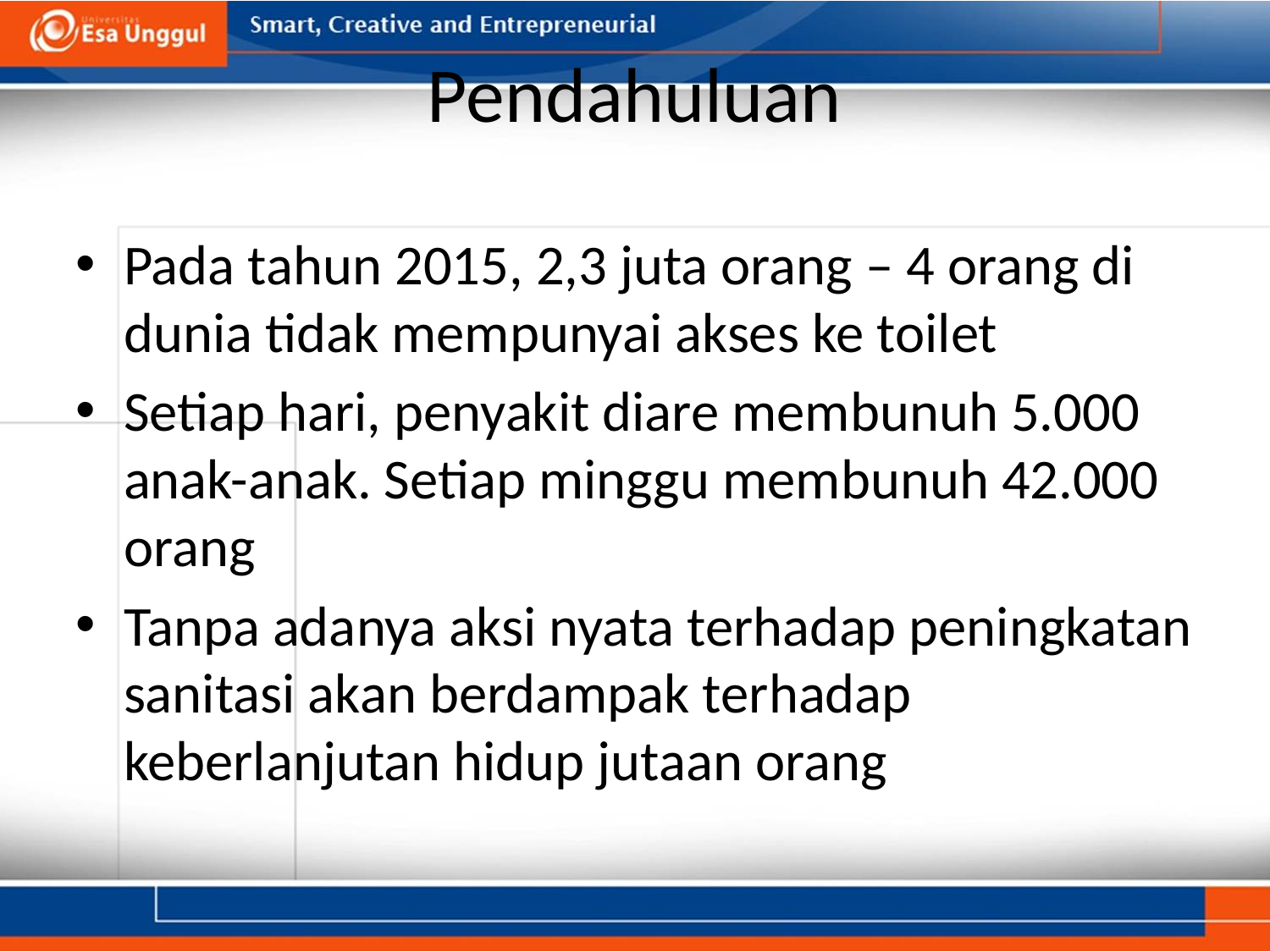

# Pendahuluan
Pada tahun 2015, 2,3 juta orang – 4 orang di dunia tidak mempunyai akses ke toilet
Setiap hari, penyakit diare membunuh 5.000 anak-anak. Setiap minggu membunuh 42.000 orang
Tanpa adanya aksi nyata terhadap peningkatan sanitasi akan berdampak terhadap keberlanjutan hidup jutaan orang